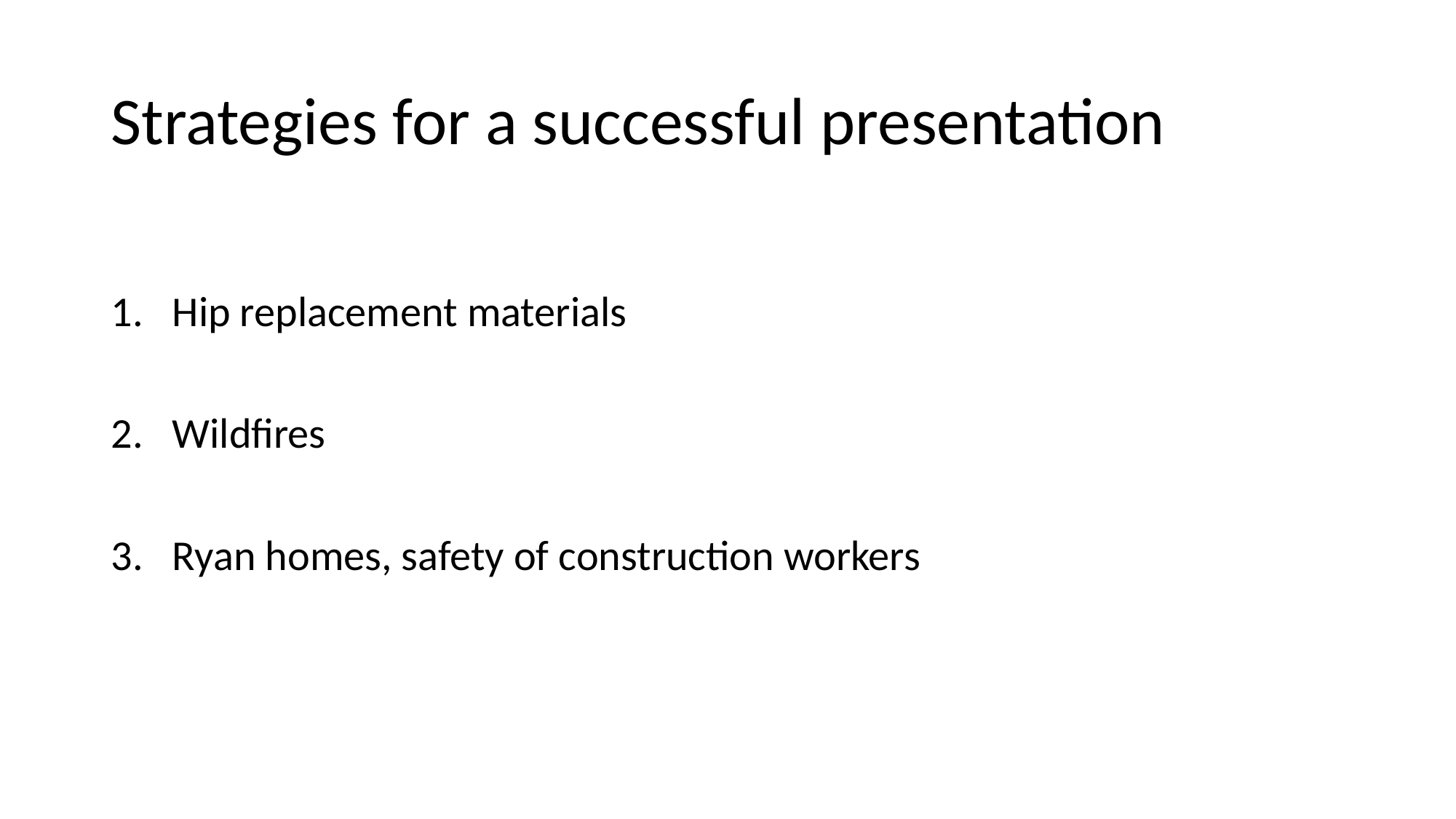

# Strategies for a successful presentation

Hip replacement materials

Wildfires

Ryan homes, safety of construction workers